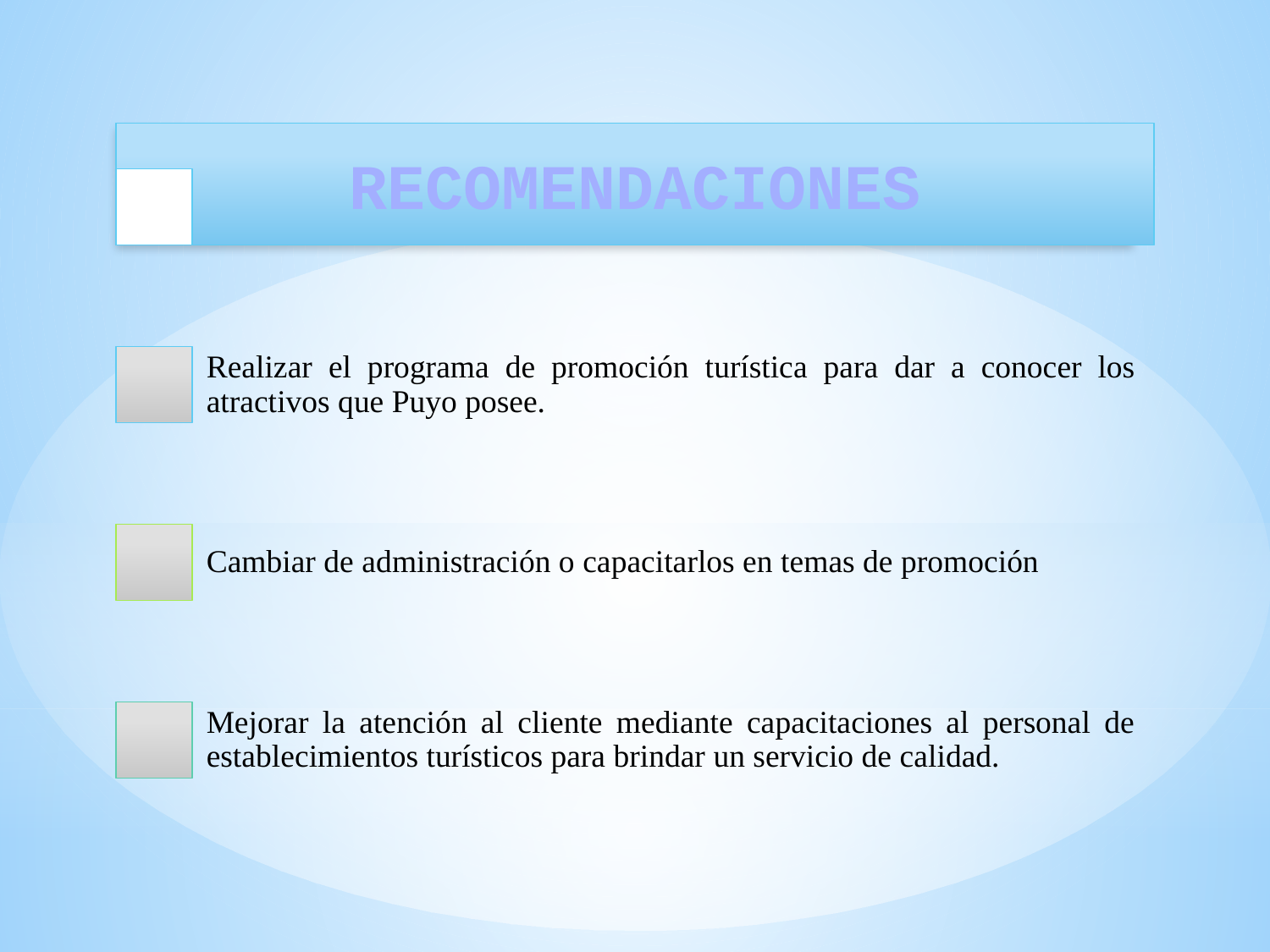

RECOMENDACIONES

Realizar el programa de promoción turística para dar a conocer los atractivos que Puyo posee.

Cambiar de administración o capacitarlos en temas de promoción

Mejorar la atención al cliente mediante capacitaciones al personal de establecimientos turísticos para brindar un servicio de calidad.